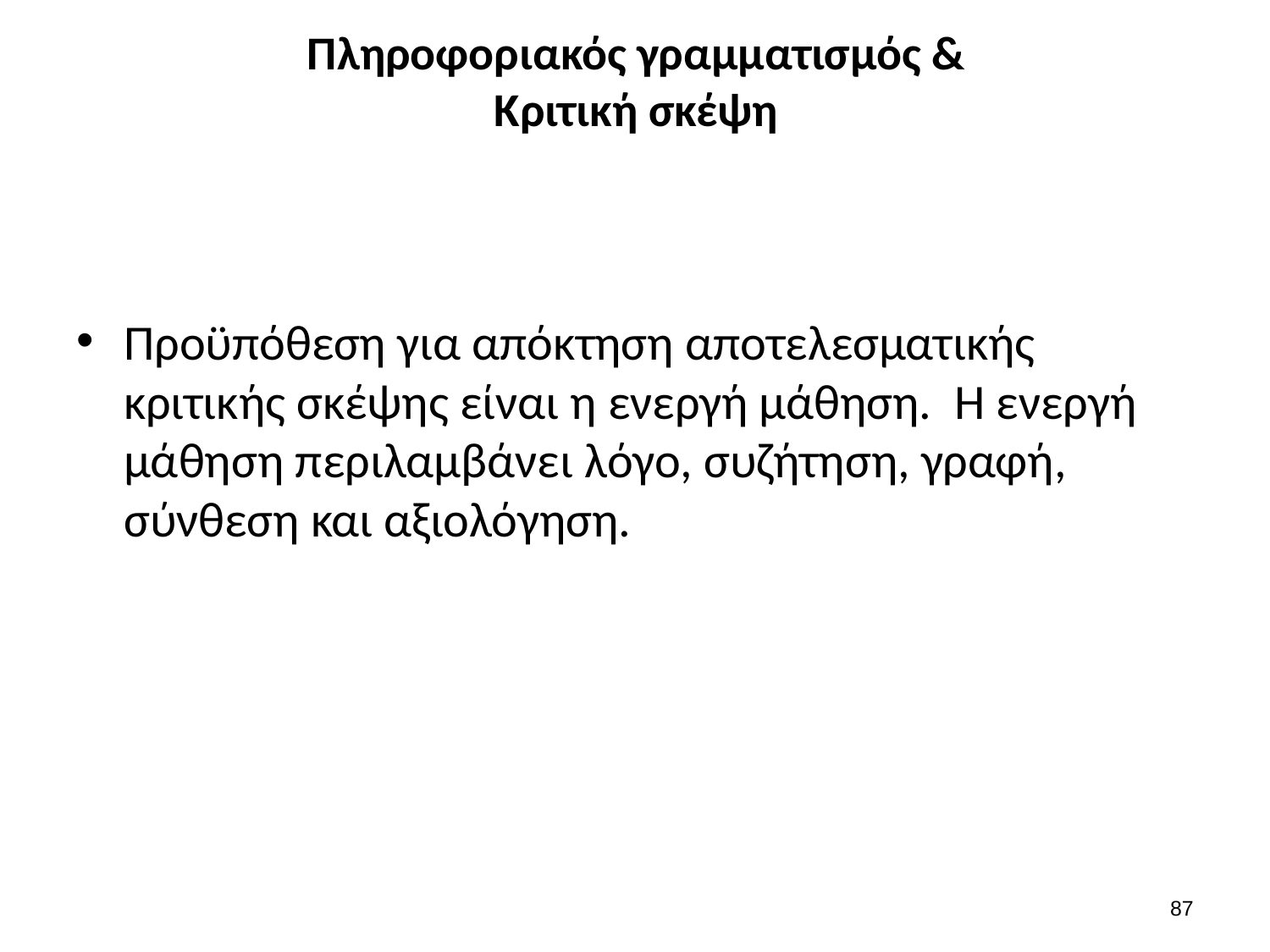

# Πληροφοριακός γραμματισμός & Κριτική σκέψη

Προϋπόθεση για απόκτηση αποτελεσματικής κριτικής σκέψης είναι η ενεργή μάθηση.  Η ενεργή μάθηση περιλαμβάνει λόγο, συζήτηση, γραφή, σύνθεση και αξιολόγηση.

87